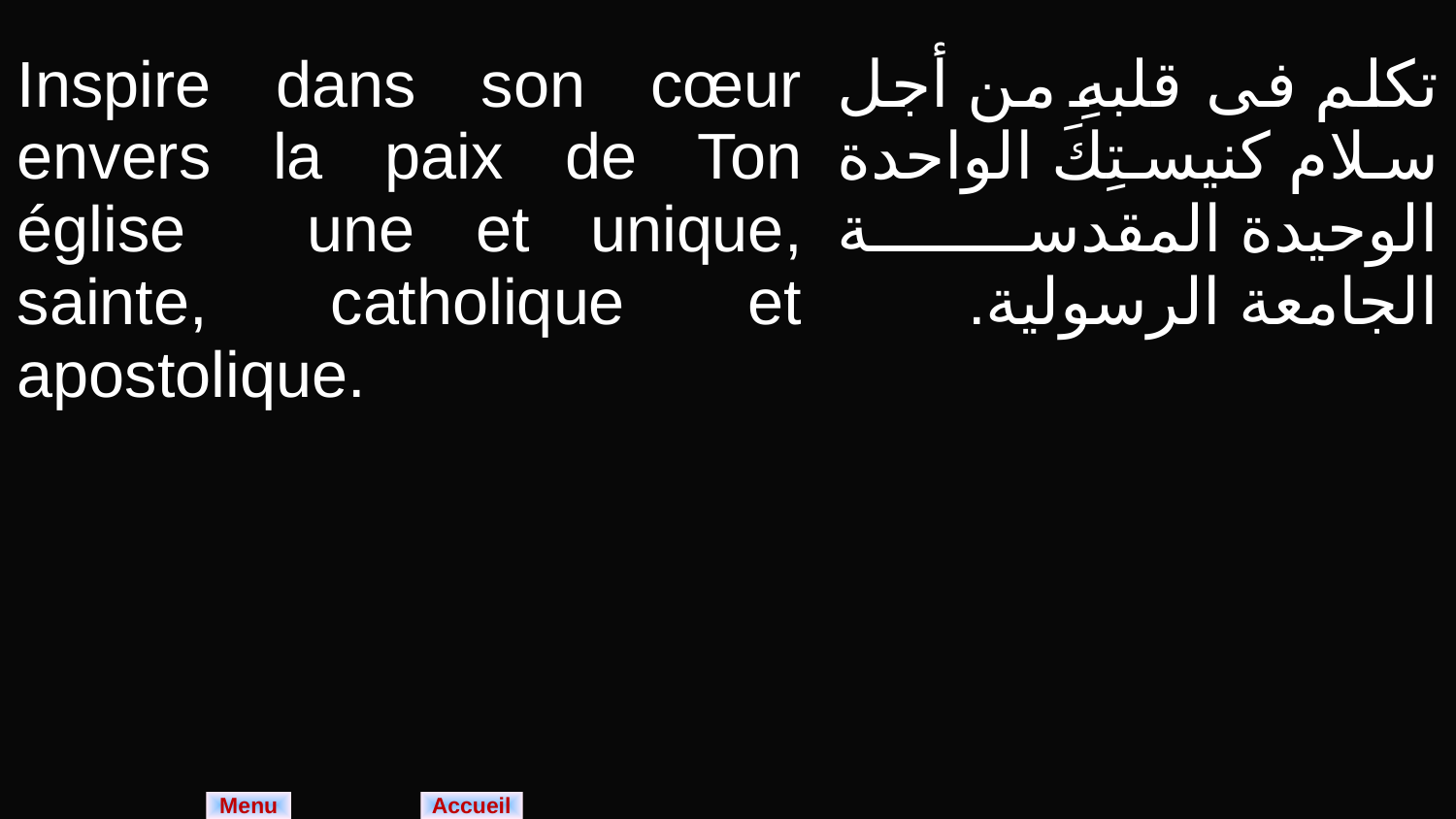

| Inspire dans son cœur envers la paix de Ton église une et unique, sainte, catholique et apostolique. | تكلم فى قلبهِ من أجل سلام كنيستِكَ الواحدة الوحيدة المقدسة الجامعة الرسولية. |
| --- | --- |
|  |
| --- |

Menu